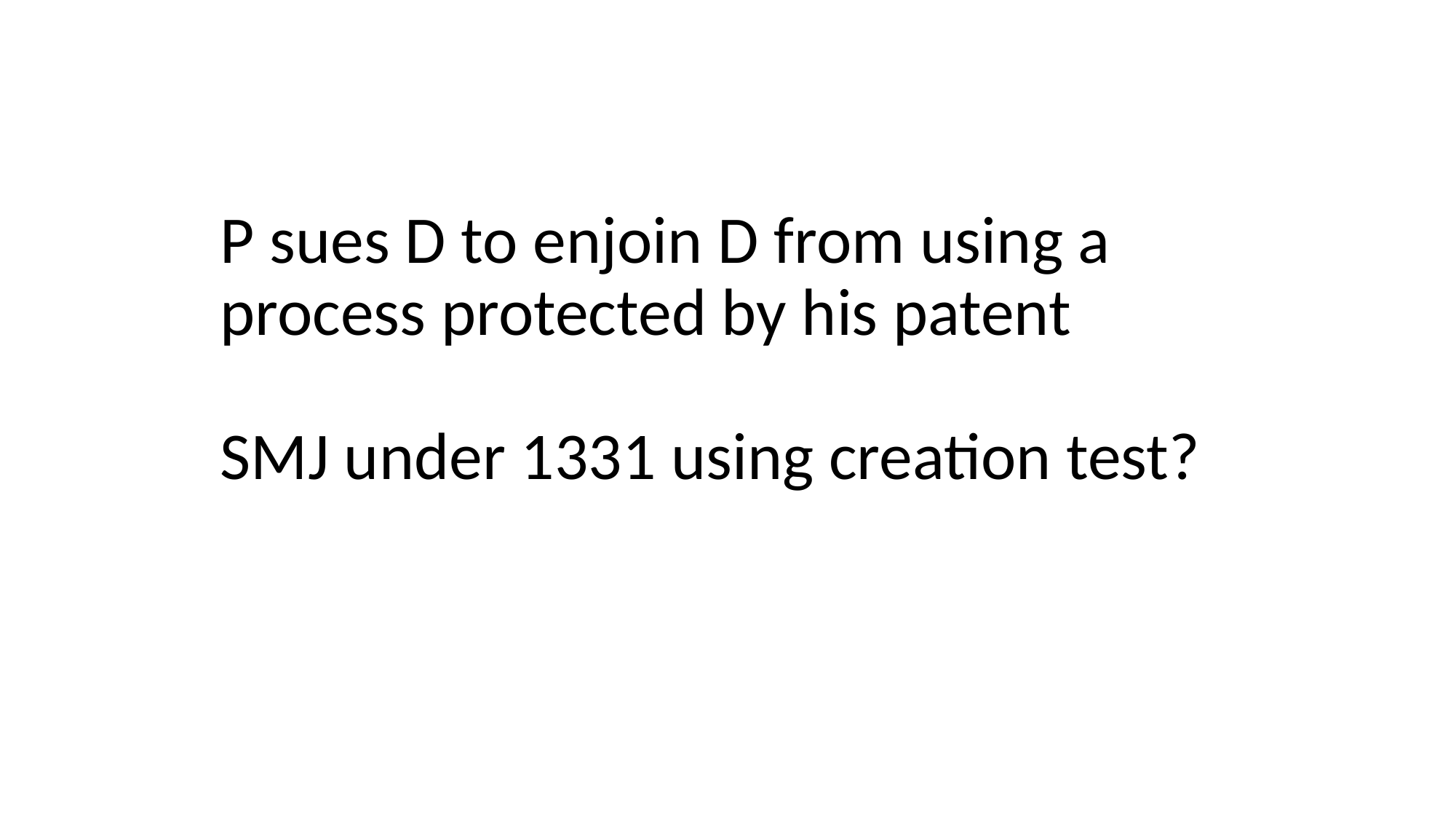

# P sues D to enjoin D from using a process protected by his patent SMJ under 1331 using creation test?